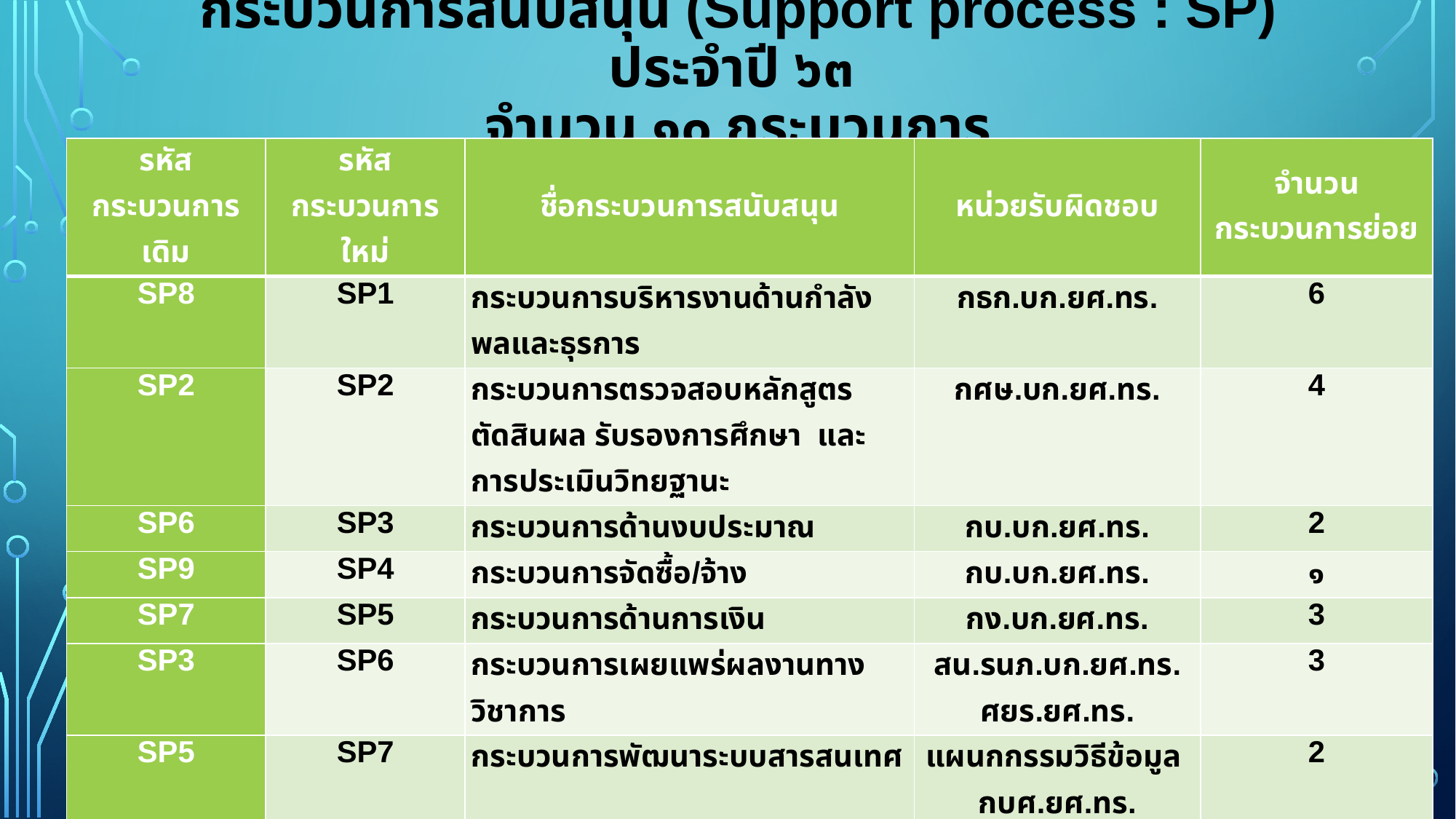

# กระบวนการสนับสนุน (Support process : sP) ประจำปี ๖๓ จำนวน ๑๐ กระบวนการ
| รหัสกระบวนการเดิม | รหัสกระบวนการใหม่ | ชื่อกระบวนการสนับสนุน | หน่วยรับผิดชอบ | จำนวนกระบวนการย่อย |
| --- | --- | --- | --- | --- |
| SP8 | SP1 | กระบวนการบริหารงานด้านกำลังพลและธุรการ | กธก.บก.ยศ.ทร. | 6 |
| SP2 | SP2 | กระบวนการตรวจสอบหลักสูตร ตัดสินผล รับรองการศึกษา และการประเมินวิทยฐานะ | กศษ.บก.ยศ.ทร. | 4 |
| SP6 | SP3 | กระบวนการด้านงบประมาณ | กบ.บก.ยศ.ทร. | 2 |
| SP9 | SP4 | กระบวนการจัดซื้อ/จ้าง | กบ.บก.ยศ.ทร. | ๑ |
| SP7 | SP5 | กระบวนการด้านการเงิน | กง.บก.ยศ.ทร. | 3 |
| SP3 | SP6 | กระบวนการเผยแพร่ผลงานทางวิชาการ | สน.รนภ.บก.ยศ.ทร. ศยร.ยศ.ทร. | 3 |
| SP5 | SP7 | กระบวนการพัฒนาระบบสารสนเทศ | แผนกกรรมวิธีข้อมูล กบศ.ยศ.ทร. | 2 |
| SP4 | SP8 | กระบวนการบริการของห้องสมุด | กหส.ยศ.ทร. | 5 |
| SP10 | SP9 | กระบวนการสนับสนุนและบริการของกองสนับสนุน กรมยุทธศึกษาทหารเรือ | กอง สน.ยศ.ทร. | ๔ |
| SP11 | SP10 | กระบวนการการจัดการความรู้ | คณะกรรมการดำเนินงาน การจัดการความรู้ของ ยศ.ทร. : | 2 |